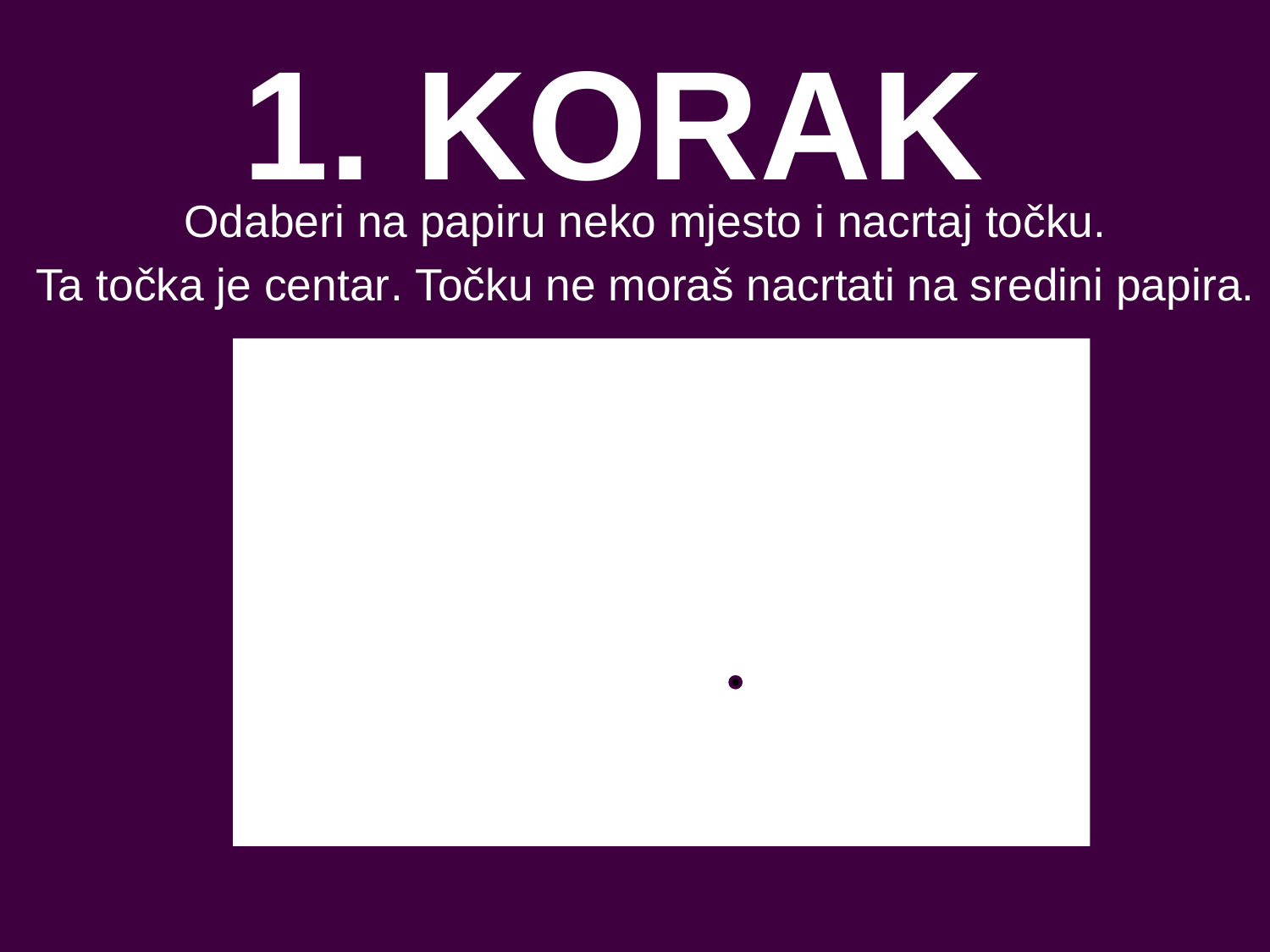

# 1. KORAK
Odaberi na papiru neko mjesto i nacrtaj točku.
Ta točka je centar. Točku ne moraš nacrtati na sredini papira.